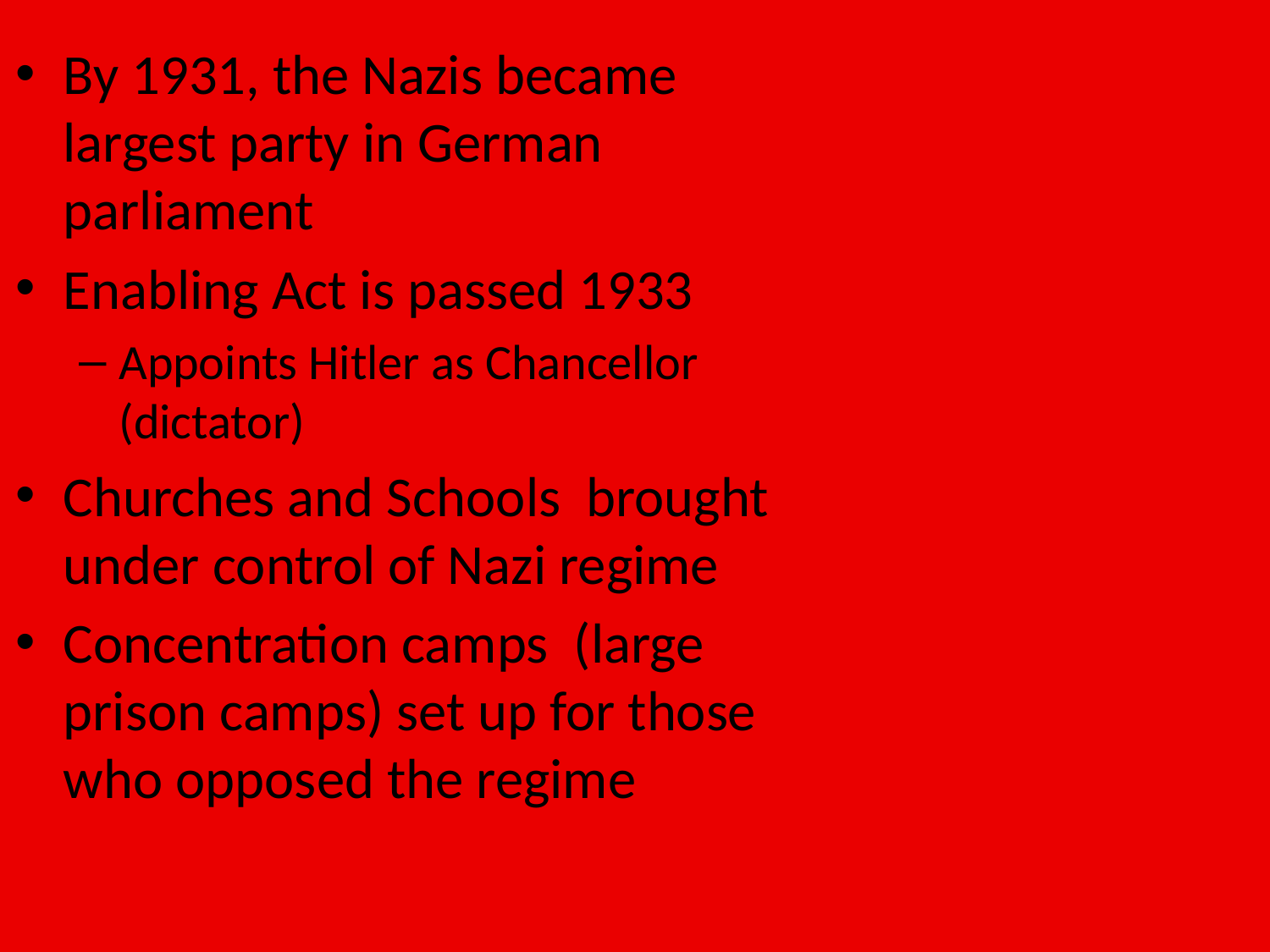

By 1931, the Nazis became largest party in German parliament
Enabling Act is passed 1933
Appoints Hitler as Chancellor (dictator)
Churches and Schools  brought under control of Nazi regime
Concentration camps  (large prison camps) set up for those who opposed the regime